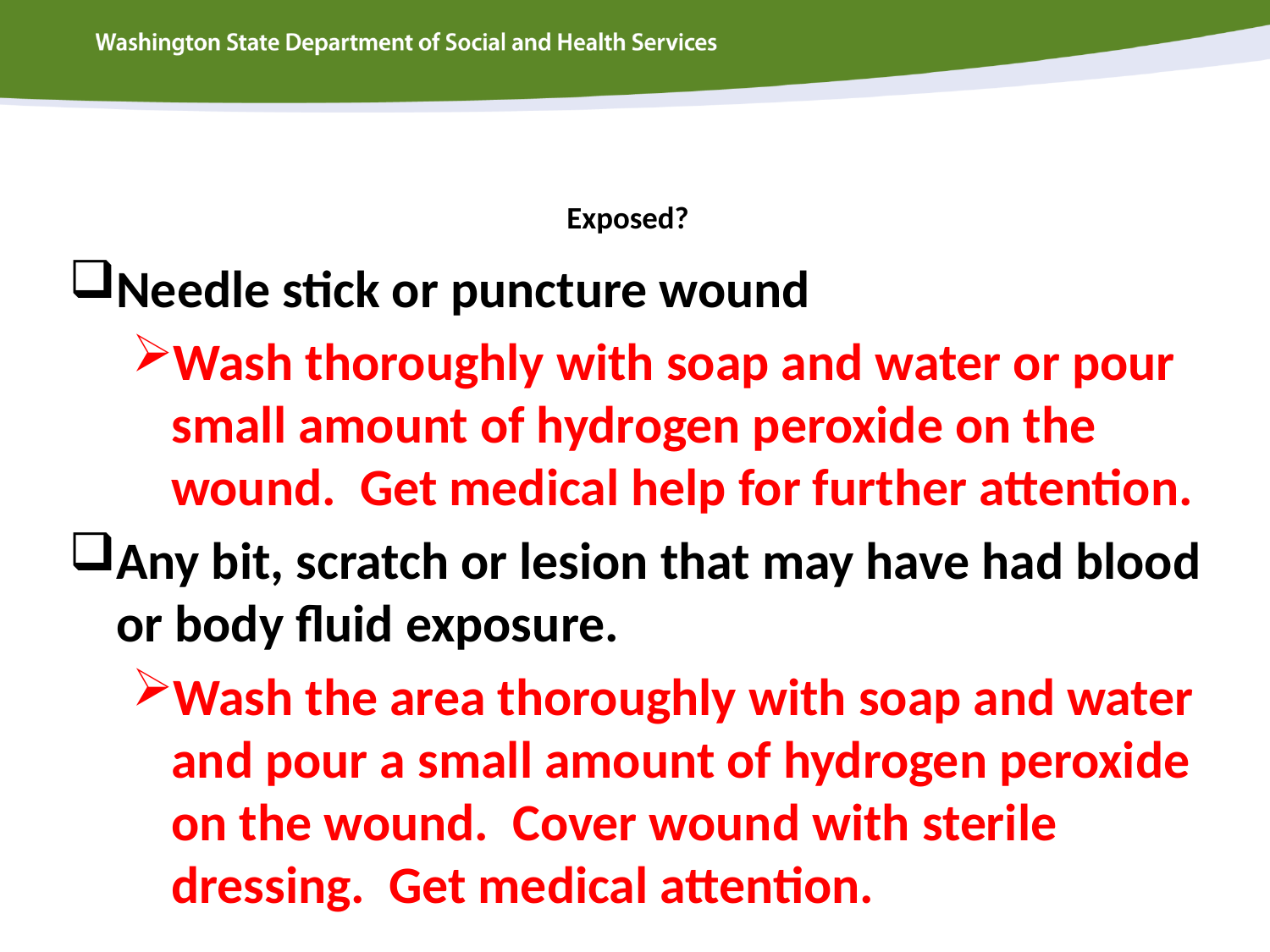

# Exposed?
Needle stick or puncture wound
Wash thoroughly with soap and water or pour small amount of hydrogen peroxide on the wound.  Get medical help for further attention.
Any bit, scratch or lesion that may have had blood or body fluid exposure.
Wash the area thoroughly with soap and water and pour a small amount of hydrogen peroxide on the wound.  Cover wound with sterile dressing.  Get medical attention.